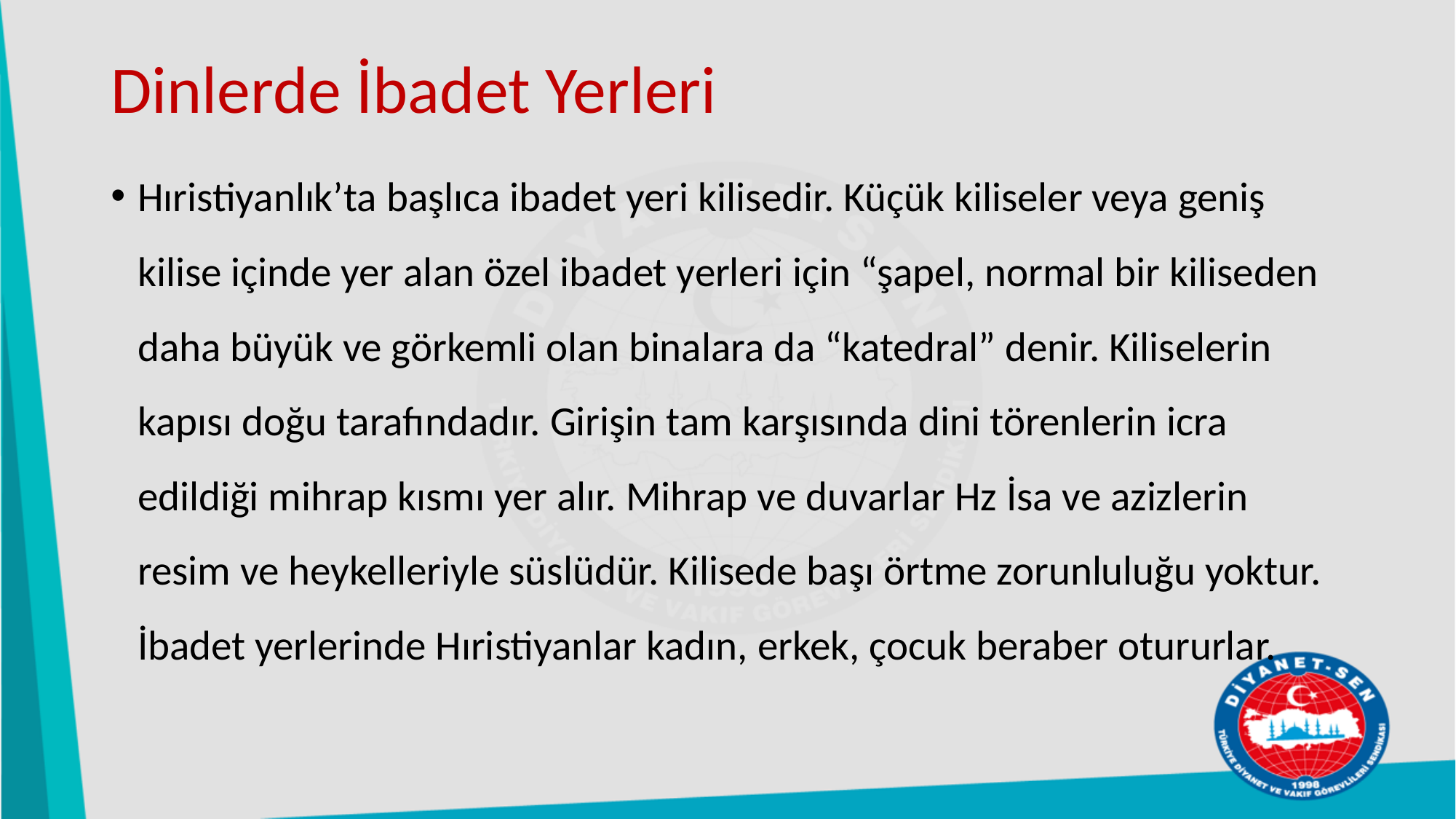

# Dinlerde İbadet Yerleri
Hıristiyanlık’ta başlıca ibadet yeri kilisedir. Küçük kiliseler veya geniş kilise içinde yer alan özel ibadet yerleri için “şapel, normal bir kiliseden daha büyük ve görkemli olan binalara da “katedral” denir. Kiliselerin kapısı doğu tarafındadır. Girişin tam karşısında dini törenlerin icra edildiği mihrap kısmı yer alır. Mihrap ve duvarlar Hz İsa ve azizlerin resim ve heykelleriyle süslüdür. Kilisede başı örtme zorunluluğu yoktur. İbadet yerlerinde Hıristiyanlar kadın, erkek, çocuk beraber otururlar.